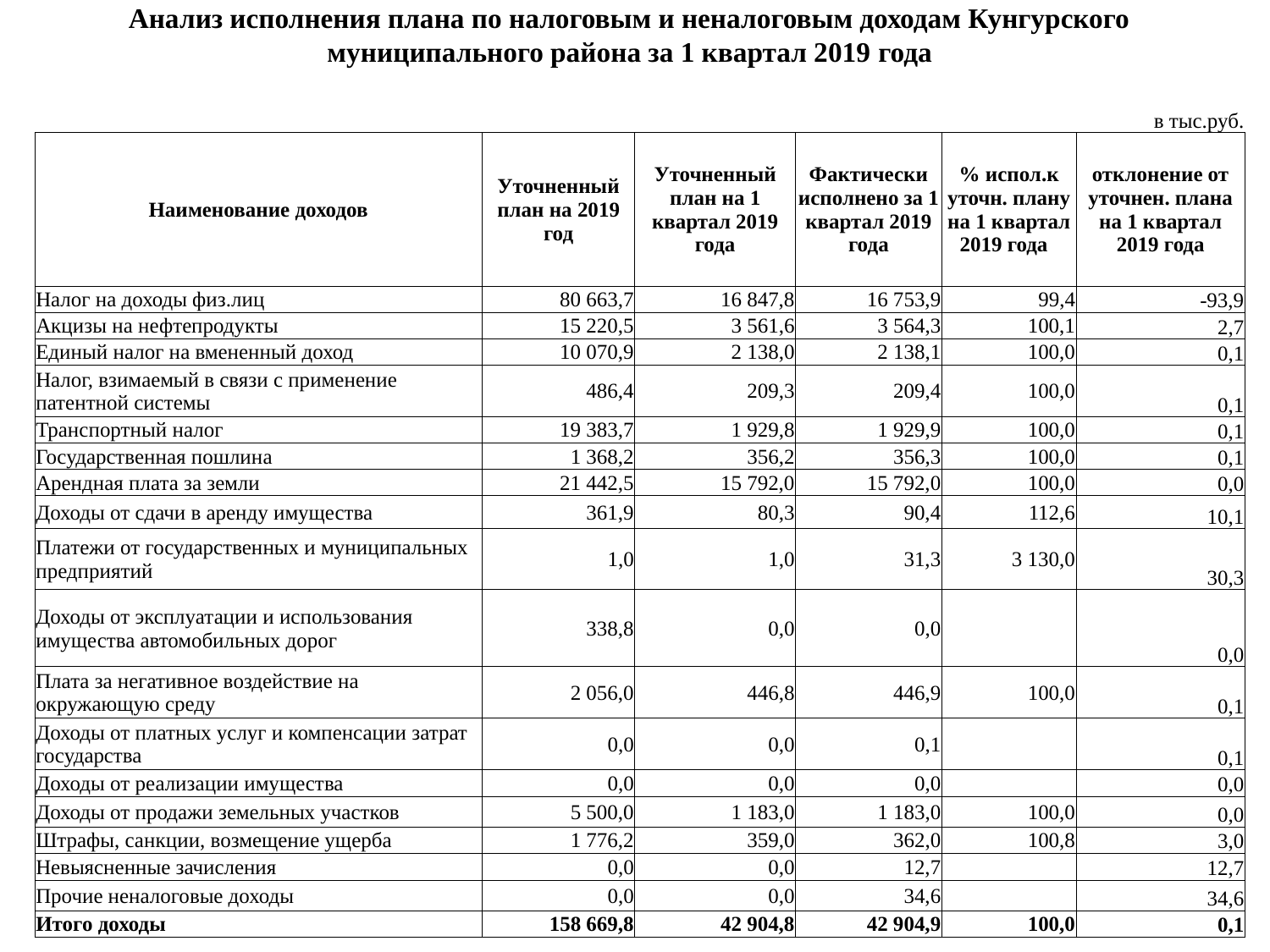

# Анализ исполнения плана по налоговым и неналоговым доходам Кунгурского муниципального района за 1 квартал 2019 года
|  |  |  |  |  | в тыс.руб. |
| --- | --- | --- | --- | --- | --- |
| Наименование доходов | Уточненный план на 2019 год | Уточненный план на 1 квартал 2019 года | Фактически исполнено за 1 квартал 2019 года | % испол.к уточн. плану на 1 квартал 2019 года | отклонение от уточнен. плана на 1 квартал 2019 года |
| Налог на доходы физ.лиц | 80 663,7 | 16 847,8 | 16 753,9 | 99,4 | -93,9 |
| Акцизы на нефтепродукты | 15 220,5 | 3 561,6 | 3 564,3 | 100,1 | 2,7 |
| Единый налог на вмененный доход | 10 070,9 | 2 138,0 | 2 138,1 | 100,0 | 0,1 |
| Налог, взимаемый в связи с применение патентной системы | 486,4 | 209,3 | 209,4 | 100,0 | 0,1 |
| Транспортный налог | 19 383,7 | 1 929,8 | 1 929,9 | 100,0 | 0,1 |
| Государственная пошлина | 1 368,2 | 356,2 | 356,3 | 100,0 | 0,1 |
| Арендная плата за земли | 21 442,5 | 15 792,0 | 15 792,0 | 100,0 | 0,0 |
| Доходы от сдачи в аренду имущества | 361,9 | 80,3 | 90,4 | 112,6 | 10,1 |
| Платежи от государственных и муниципальных предприятий | 1,0 | 1,0 | 31,3 | 3 130,0 | 30,3 |
| Доходы от эксплуатации и использования имущества автомобильных дорог | 338,8 | 0,0 | 0,0 |  | 0,0 |
| Плата за негативное воздействие на окружающую среду | 2 056,0 | 446,8 | 446,9 | 100,0 | 0,1 |
| Доходы от платных услуг и компенсации затрат государства | 0,0 | 0,0 | 0,1 |  | 0,1 |
| Доходы от реализации имущества | 0,0 | 0,0 | 0,0 |  | 0,0 |
| Доходы от продажи земельных участков | 5 500,0 | 1 183,0 | 1 183,0 | 100,0 | 0,0 |
| Штрафы, санкции, возмещение ущерба | 1 776,2 | 359,0 | 362,0 | 100,8 | 3,0 |
| Невыясненные зачисления | 0,0 | 0,0 | 12,7 |  | 12,7 |
| Прочие неналоговые доходы | 0,0 | 0,0 | 34,6 |  | 34,6 |
| Итого доходы | 158 669,8 | 42 904,8 | 42 904,9 | 100,0 | 0,1 |